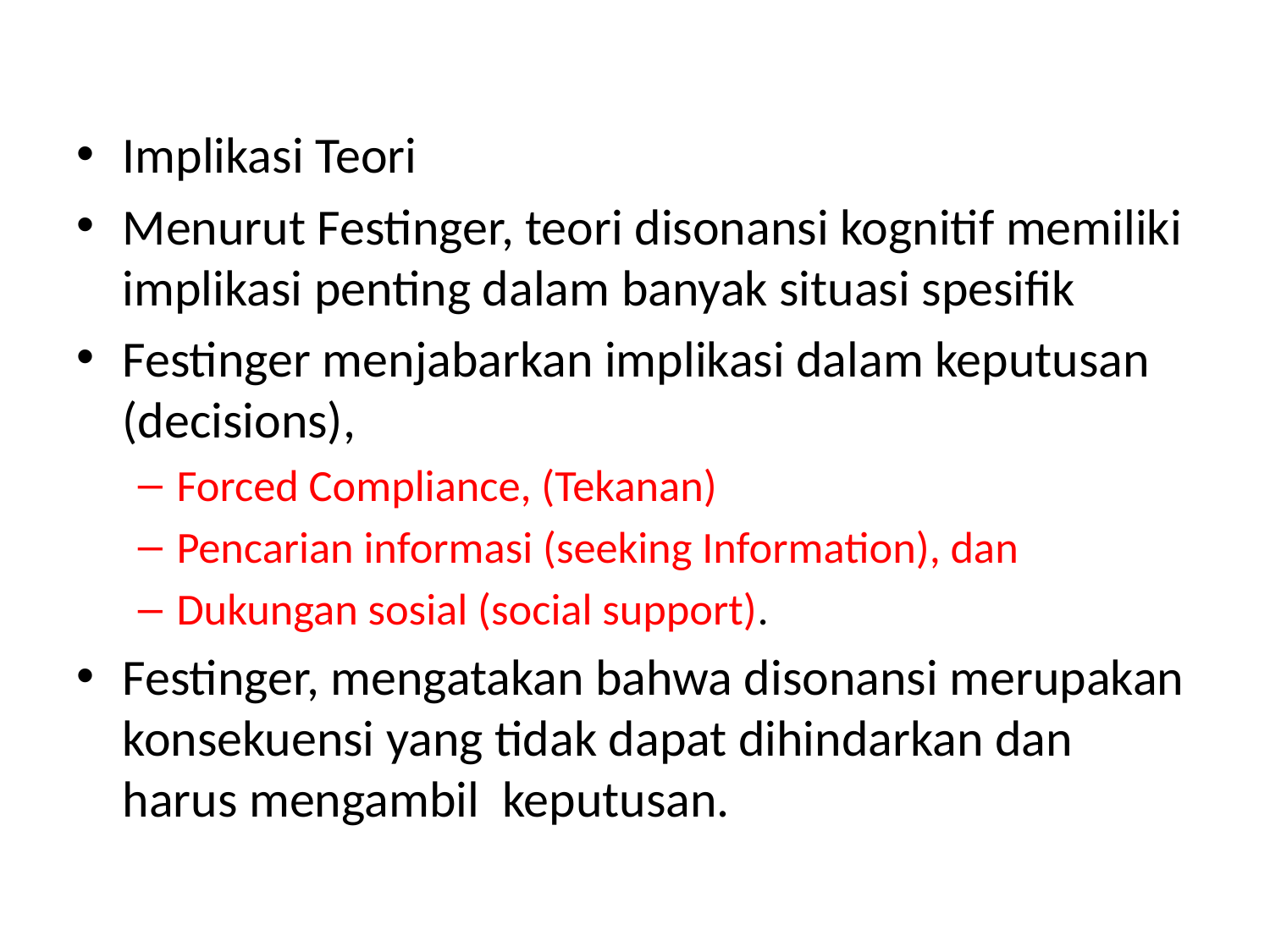

Implikasi Teori
Menurut Festinger, teori disonansi kognitif memiliki implikasi penting dalam banyak situasi spesifik
Festinger menjabarkan implikasi dalam keputusan (decisions),
Forced Compliance, (Tekanan)
Pencarian informasi (seeking Information), dan
Dukungan sosial (social support).
Festinger, mengatakan bahwa disonansi merupakan konsekuensi yang tidak dapat dihindarkan dan harus mengambil  keputusan.